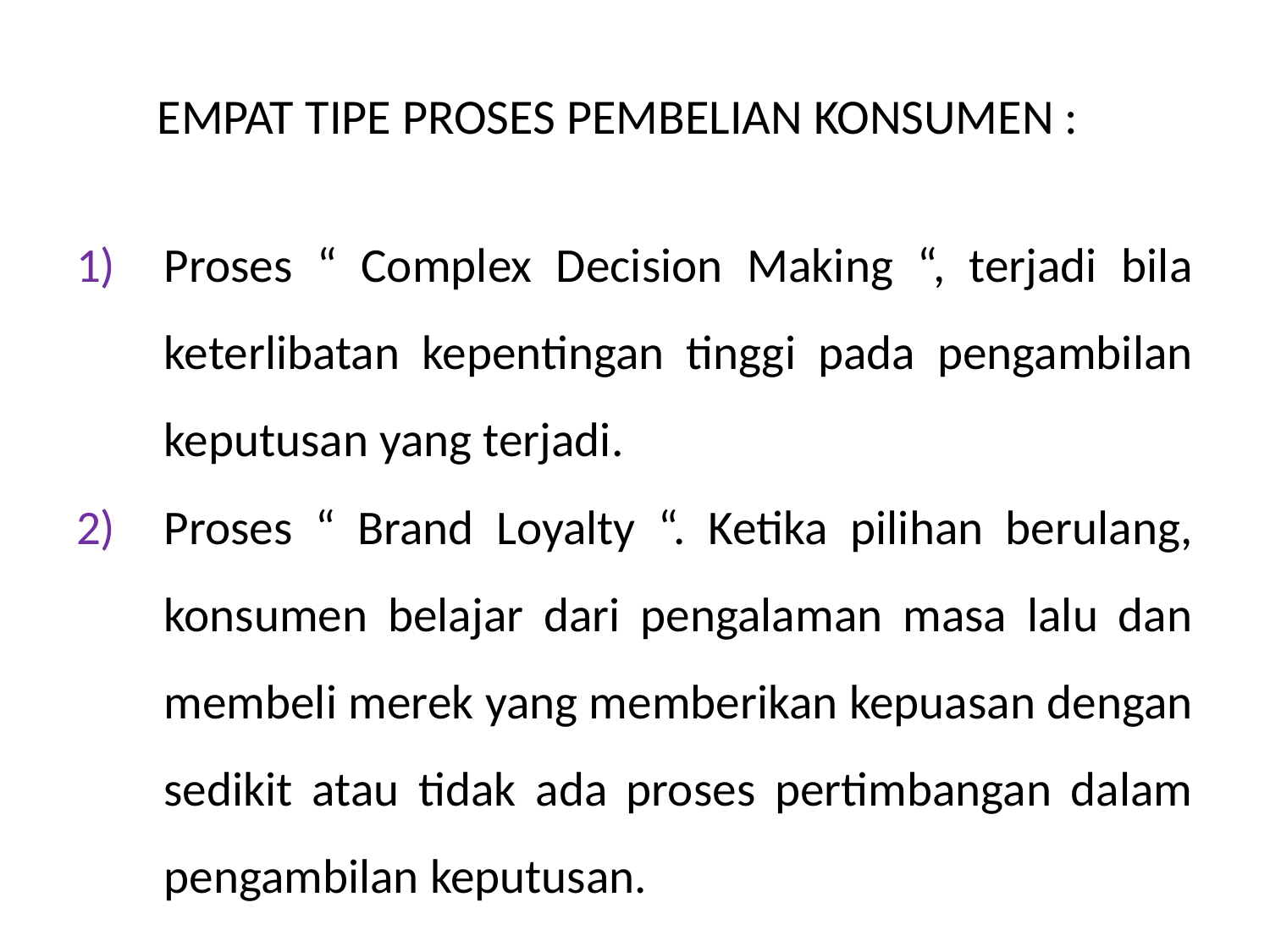

# EMPAT TIPE PROSES PEMBELIAN KONSUMEN :
Proses “ Complex Decision Making “, terjadi bila keterlibatan kepentingan tinggi pada pengambilan keputusan yang terjadi.
Proses “ Brand Loyalty “. Ketika pilihan berulang, konsumen belajar dari pengalaman masa lalu dan membeli merek yang memberikan kepuasan dengan sedikit atau tidak ada proses pertimbangan dalam pengambilan keputusan.